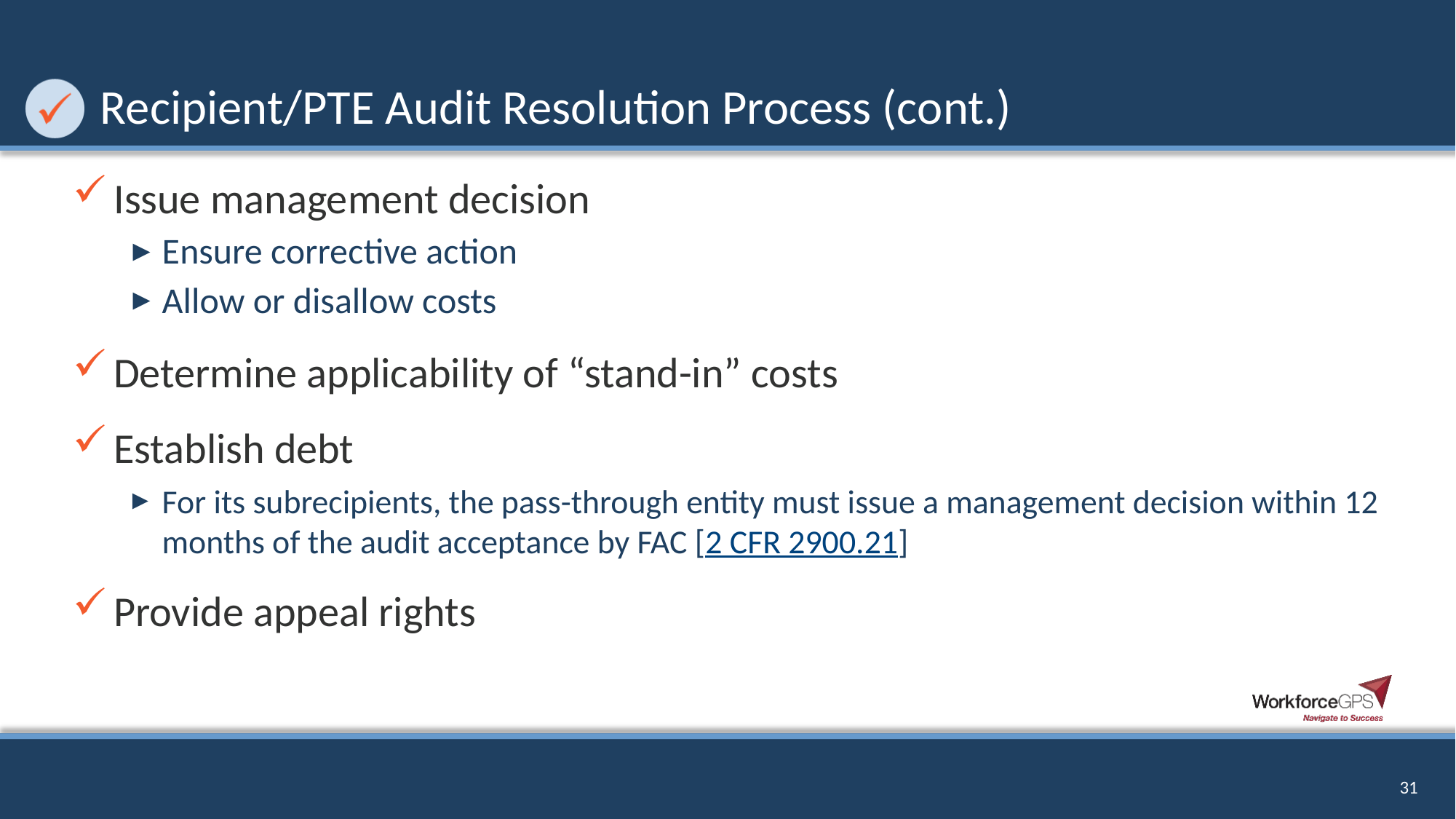

# Recipient/PTE Audit Resolution Process (cont.)
Issue management decision
Ensure corrective action
Allow or disallow costs
Determine applicability of “stand-in” costs
Establish debt
For its subrecipients, the pass-through entity must issue a management decision within 12 months of the audit acceptance by FAC [2 CFR 2900.21]
Provide appeal rights

31